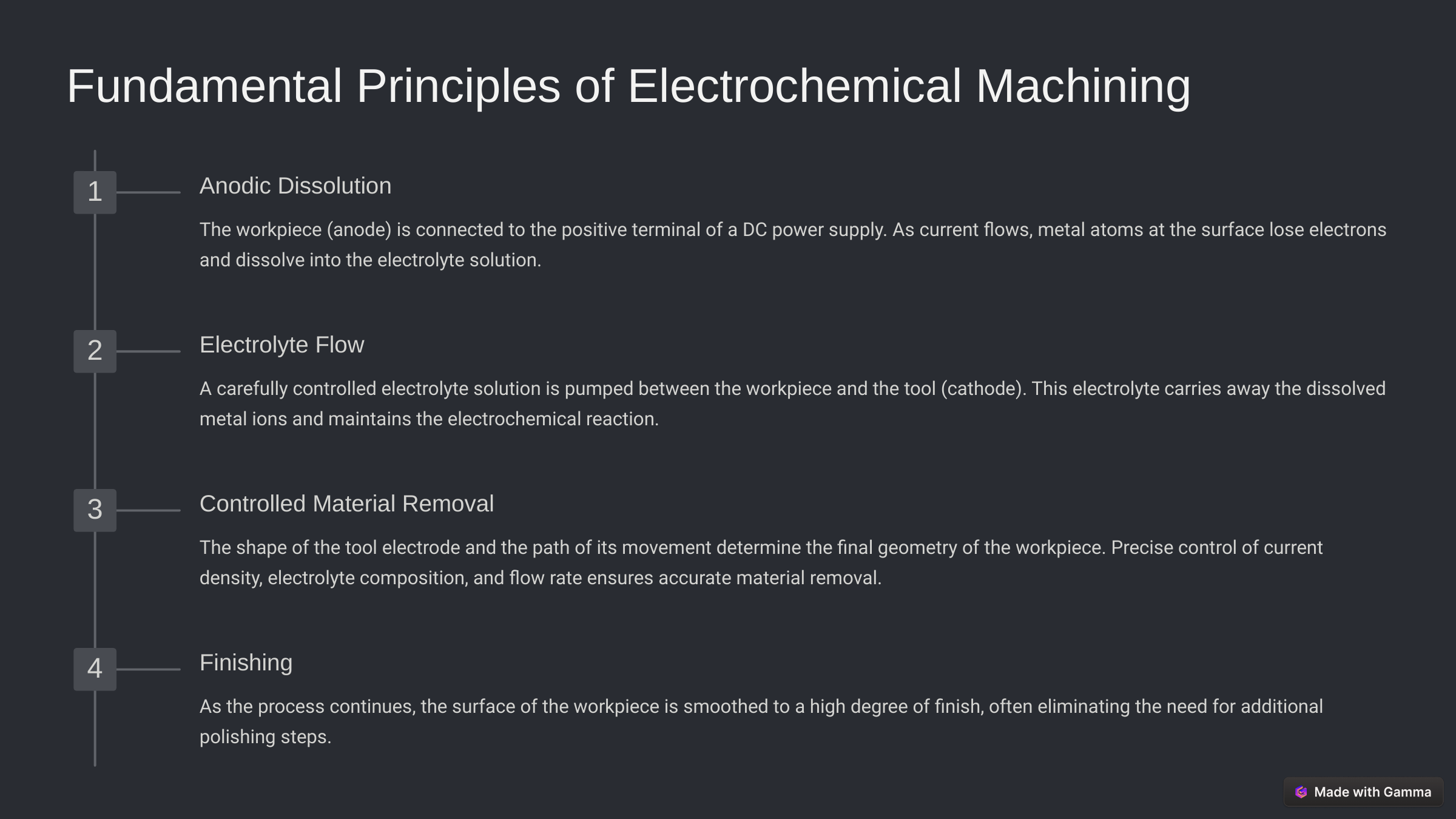

Fundamental Principles of Electrochemical Machining

Anodic Dissolution

1

The workpiece (anode) is connected to the positive terminal of a DC power supply. As current flows, metal atoms at the surface lose electrons and dissolve into the electrolyte solution.
Electrolyte Flow

2

A carefully controlled electrolyte solution is pumped between the workpiece and the tool (cathode). This electrolyte carries away the dissolved metal ions and maintains the electrochemical reaction.
Controlled Material Removal

3

The shape of the tool electrode and the path of its movement determine the final geometry of the workpiece. Precise control of current density, electrolyte composition, and flow rate ensures accurate material removal.
Finishing

4

As the process continues, the surface of the workpiece is smoothed to a high degree of finish, often eliminating the need for additional polishing steps.